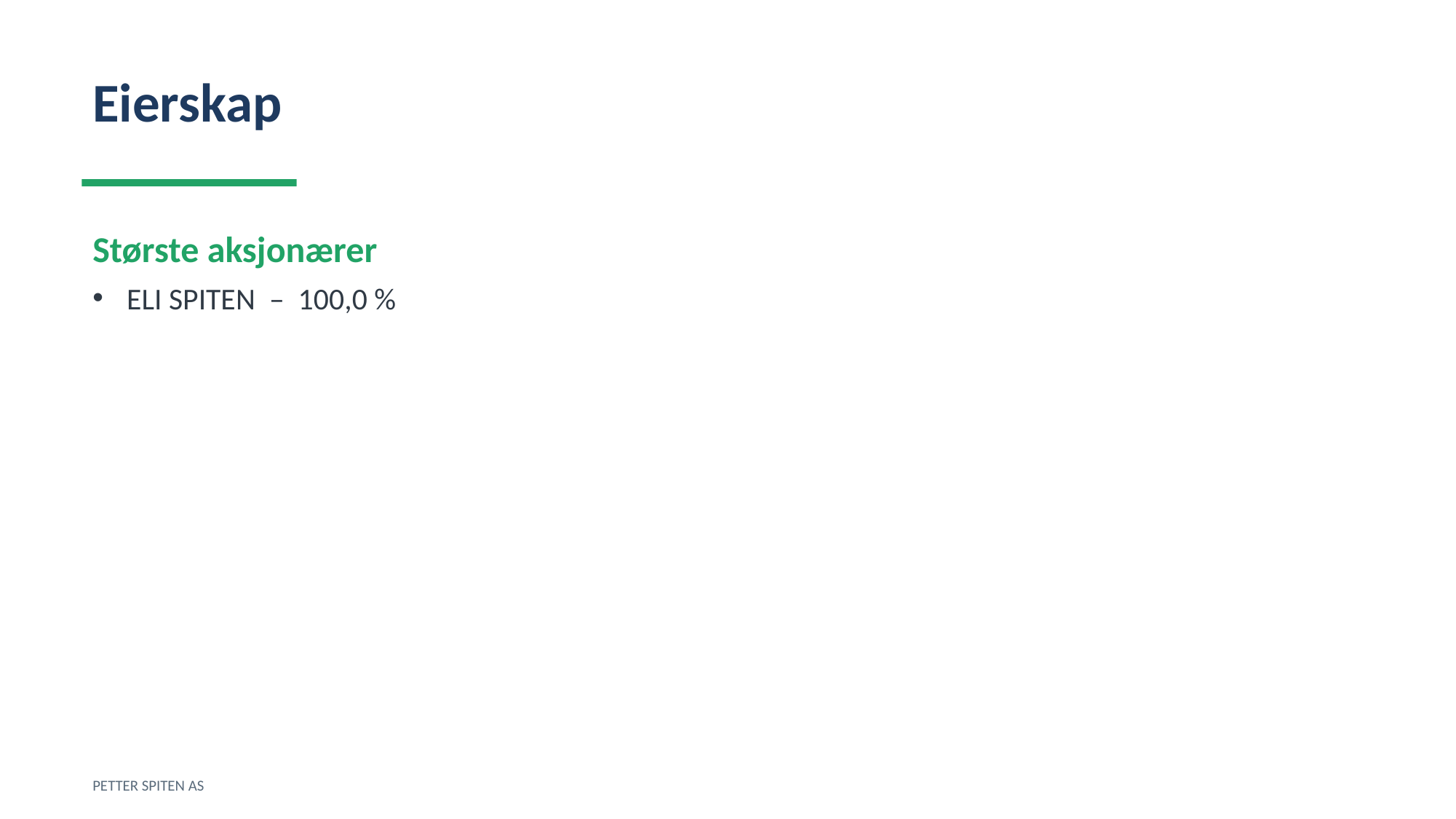

Eierskap

Største aksjonærer
ELI SPITEN  –  100,0 %
PETTER SPITEN AS